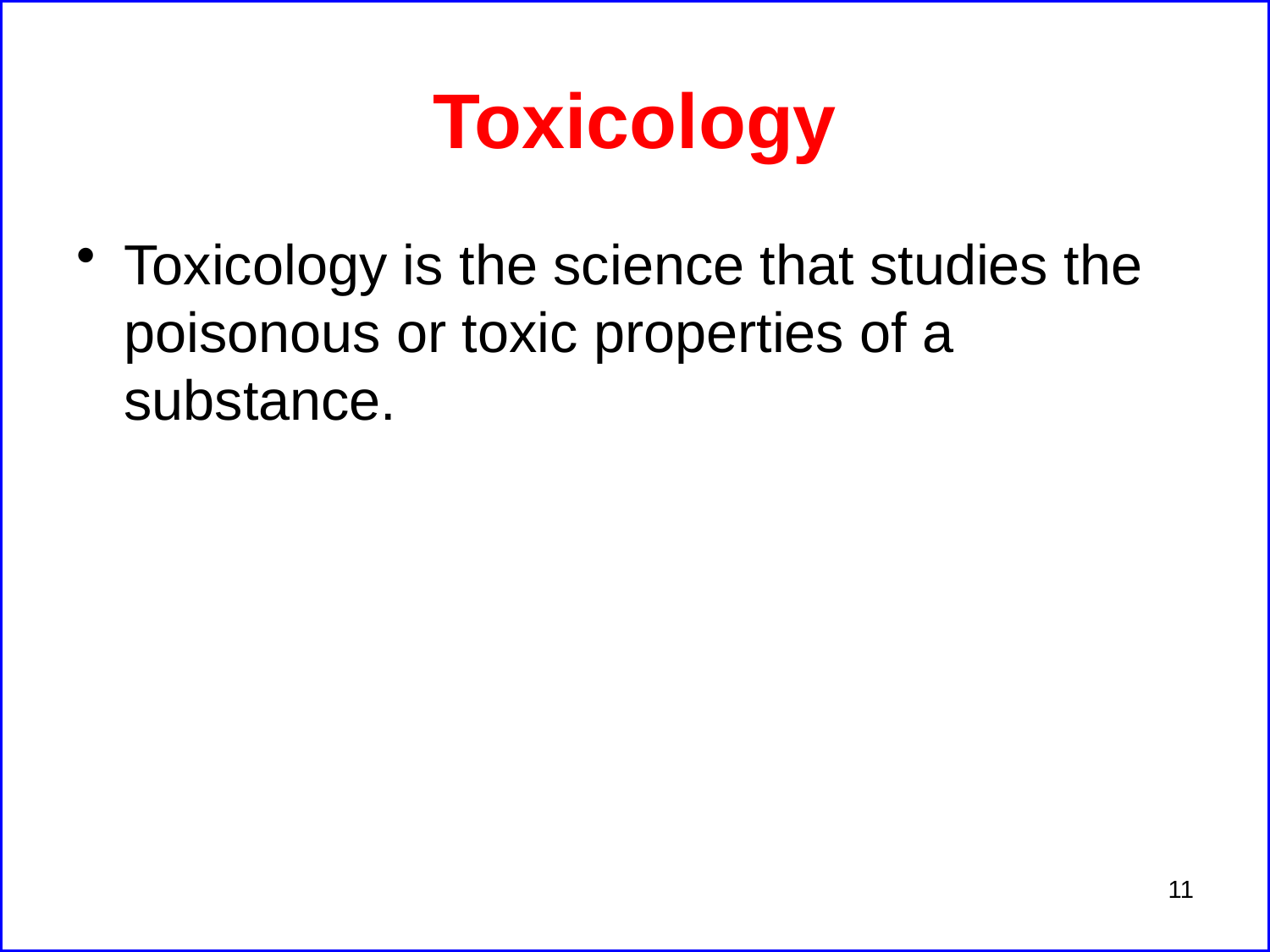

# Toxicology
Toxicology is the science that studies the poisonous or toxic properties of a substance.
11